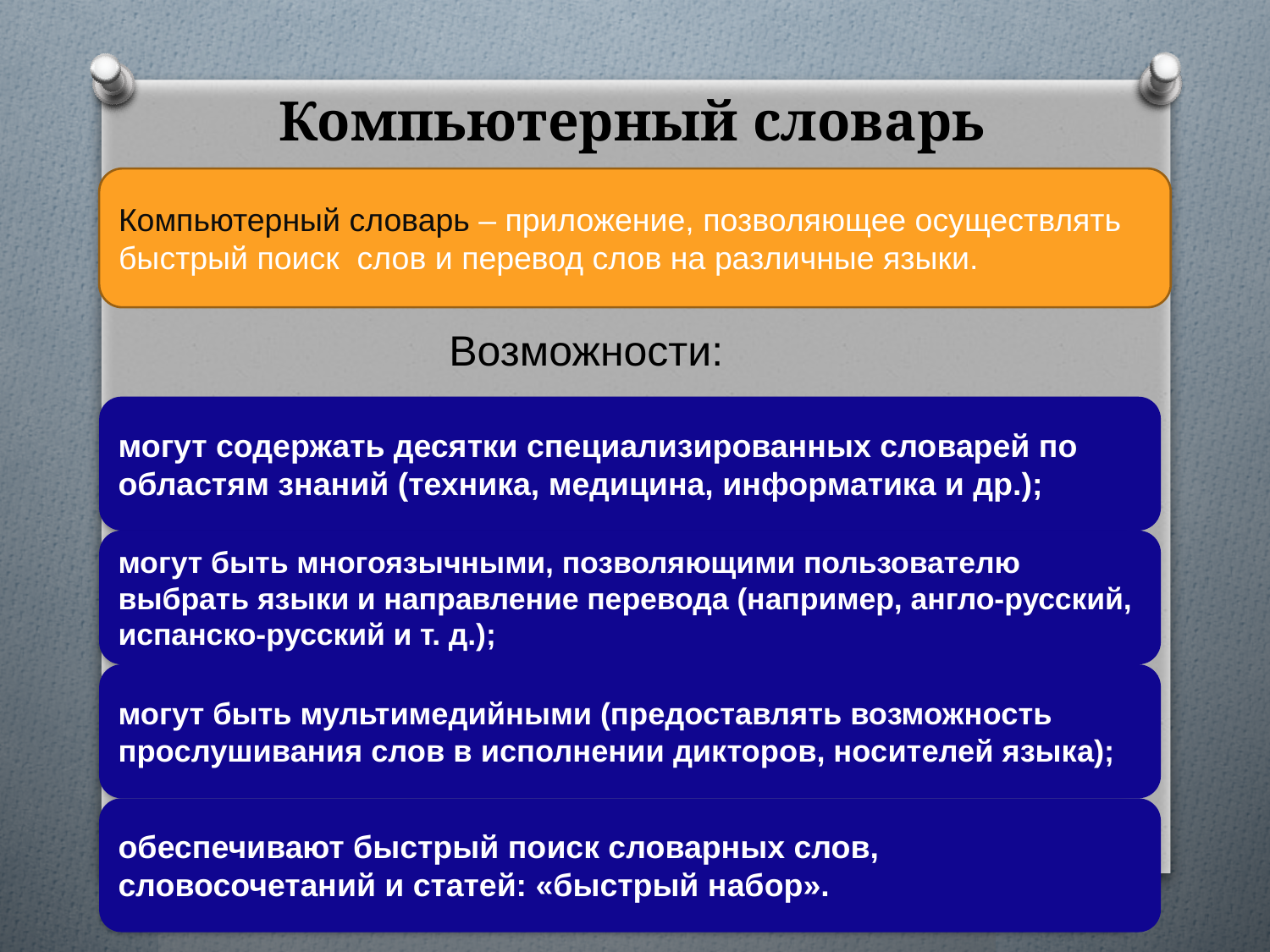

# Компьютерный словарь
Компьютерный словарь – приложение, позволяющее осуществлять быстрый поиск  слов и перевод слов на различные языки.
Возможности:
могут содержать десятки специализированных словарей по областям знаний (техника, медицина, информатика и др.);
могут быть многоязычными, позволяющими пользователю выбрать языки и направление перевода (например, англо-русский, испанско-русский и т. д.);
обеспечивают быстрый поиск словарных слов, словосочетаний и статей: «быстрый набор».
могут быть мультимедийными (предоставлять возможность прослушивания слов в исполнении дикторов, носителей языка);